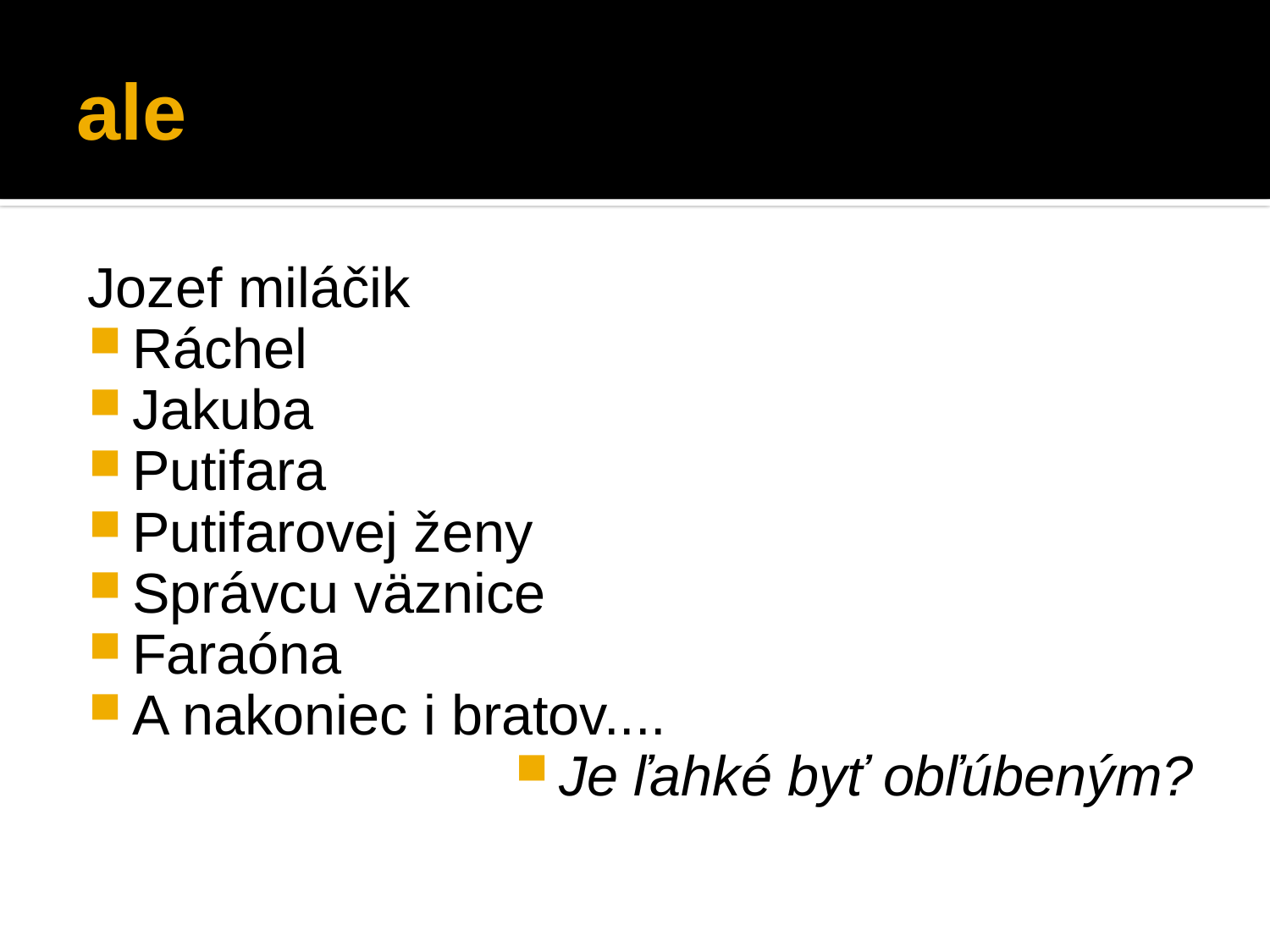

# ale
Jozef miláčik
Ráchel
Jakuba
Putifara
Putifarovej ženy
Správcu väznice
Faraóna
A nakoniec i bratov....
Je ľahké byť obľúbeným?